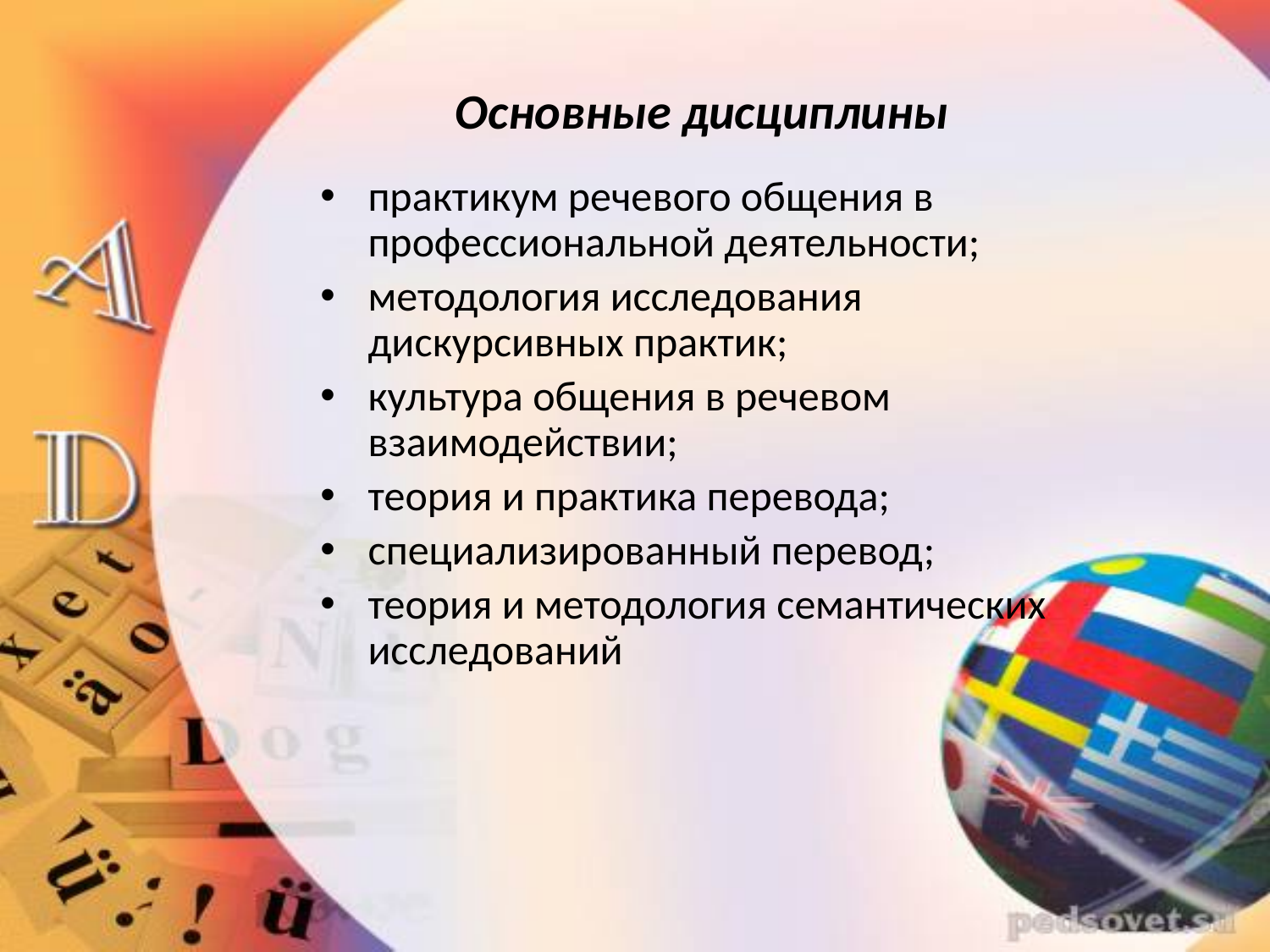

Основные дисциплины
практикум речевого общения в профессиональной деятельности;
методология исследования дискурсивных практик;
культура общения в речевом взаимодействии;
теория и практика перевода;
специализированный перевод;
теория и методология семантических исследований